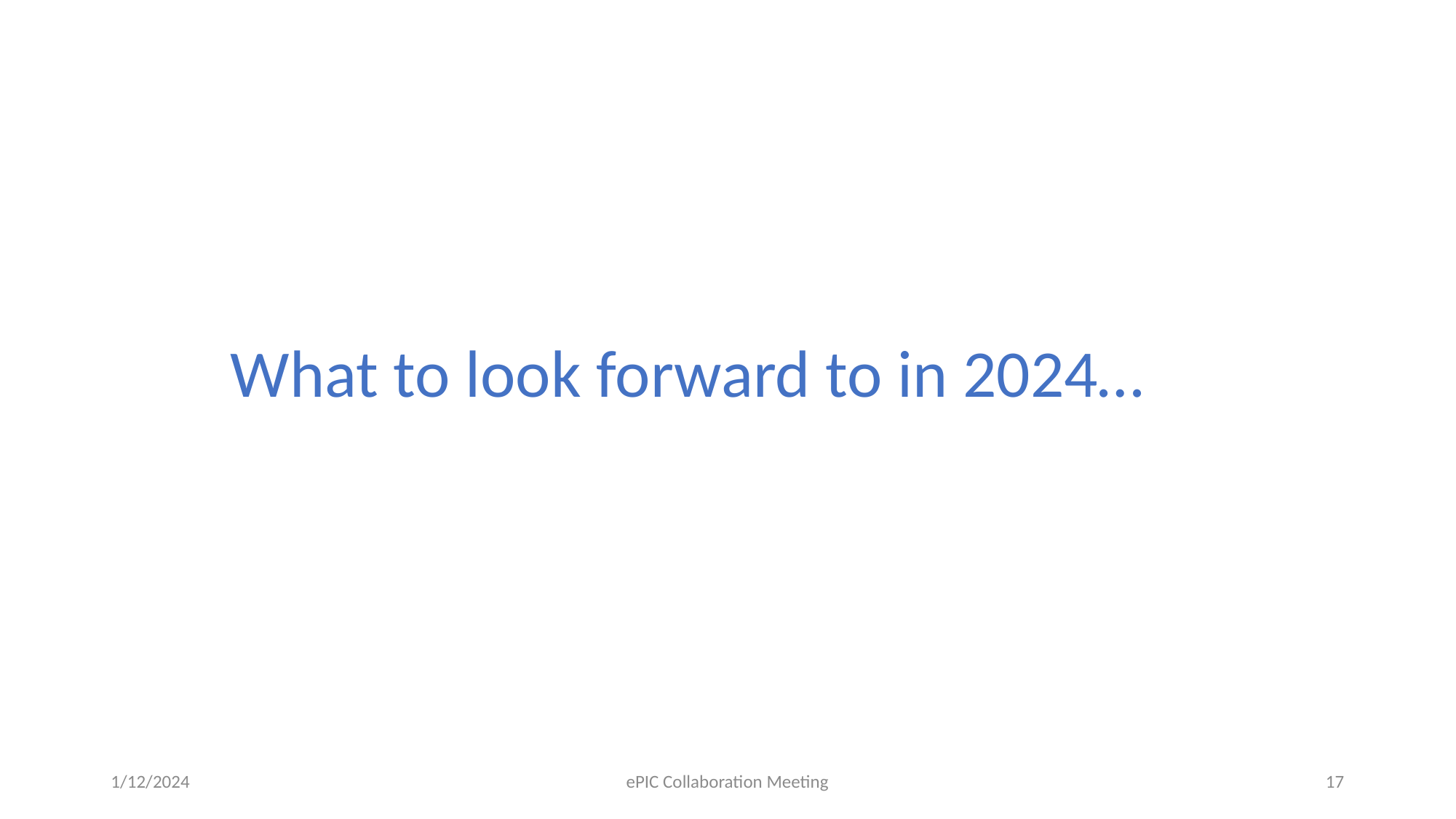

# What to look forward to in 2024…
1/12/2024
ePIC Collaboration Meeting
17